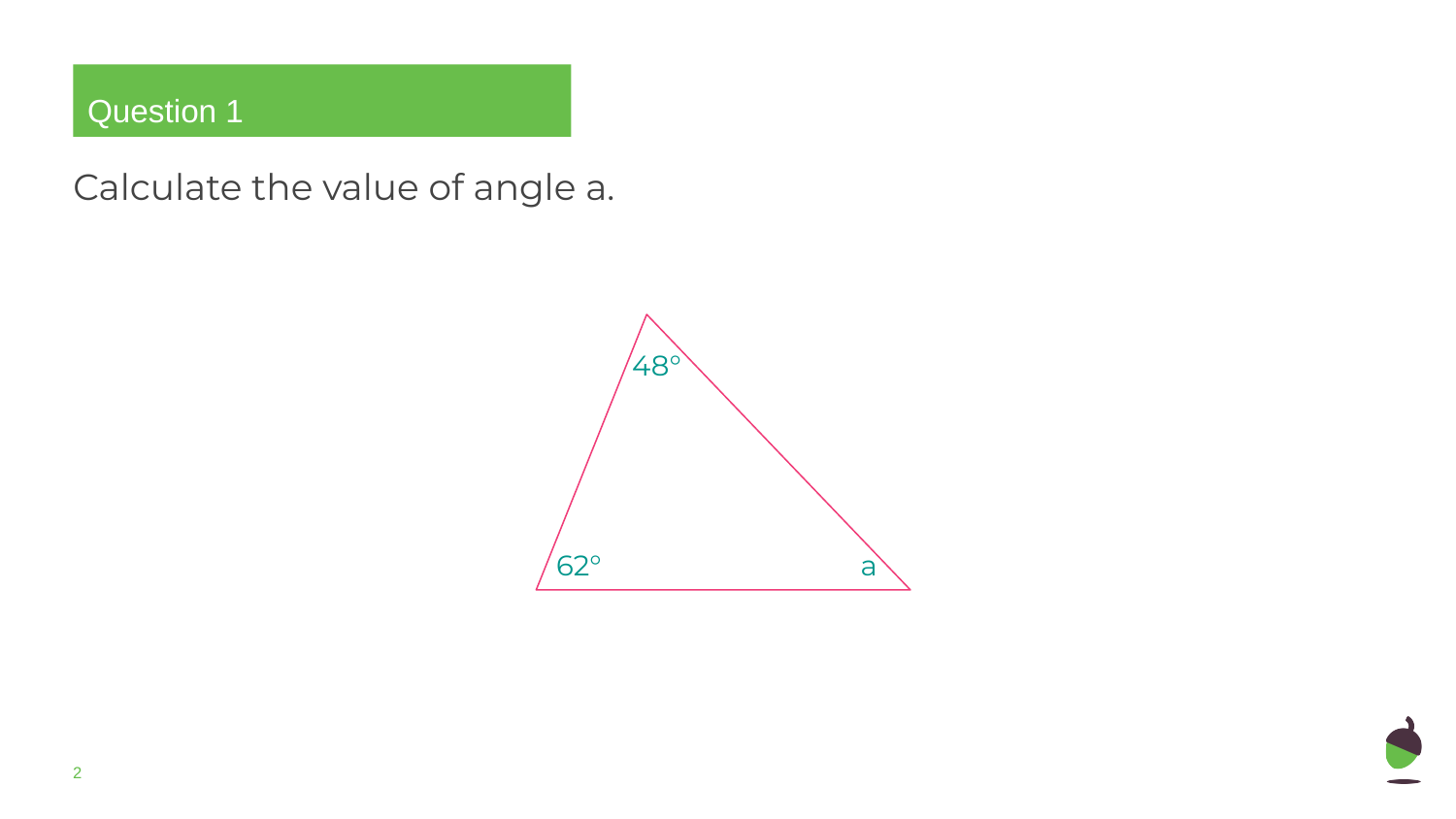

Question 1
Calculate the value of angle a.

48°
62°
a
2